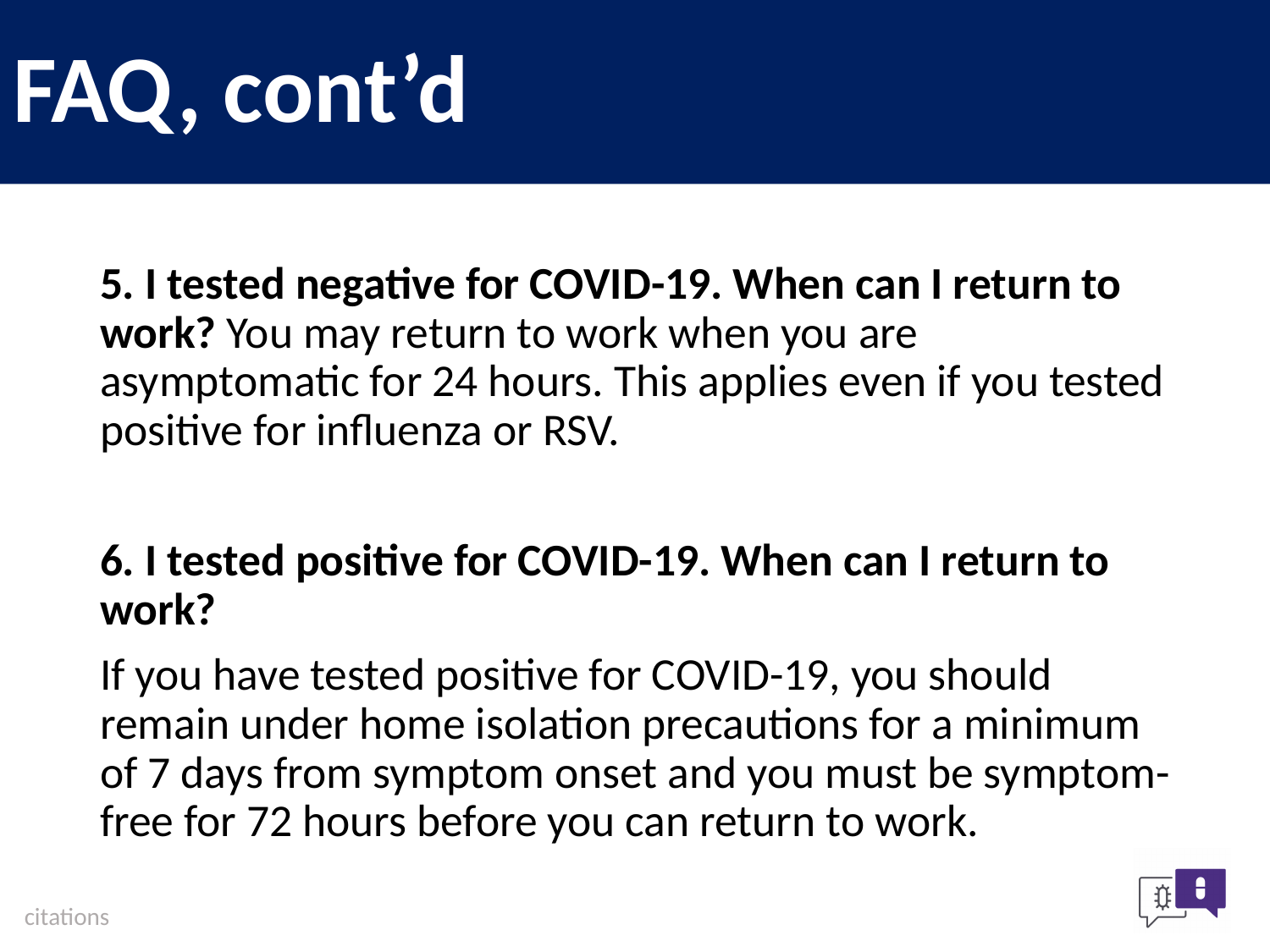

# FAQ, cont’d
5. I tested negative for COVID-19. When can I return to work? You may return to work when you are asymptomatic for 24 hours. This applies even if you tested positive for influenza or RSV.

6. I tested positive for COVID-19. When can I return to work?
If you have tested positive for COVID-19, you should remain under home isolation precautions for a minimum of 7 days from symptom onset and you must be symptom-free for 72 hours before you can return to work.